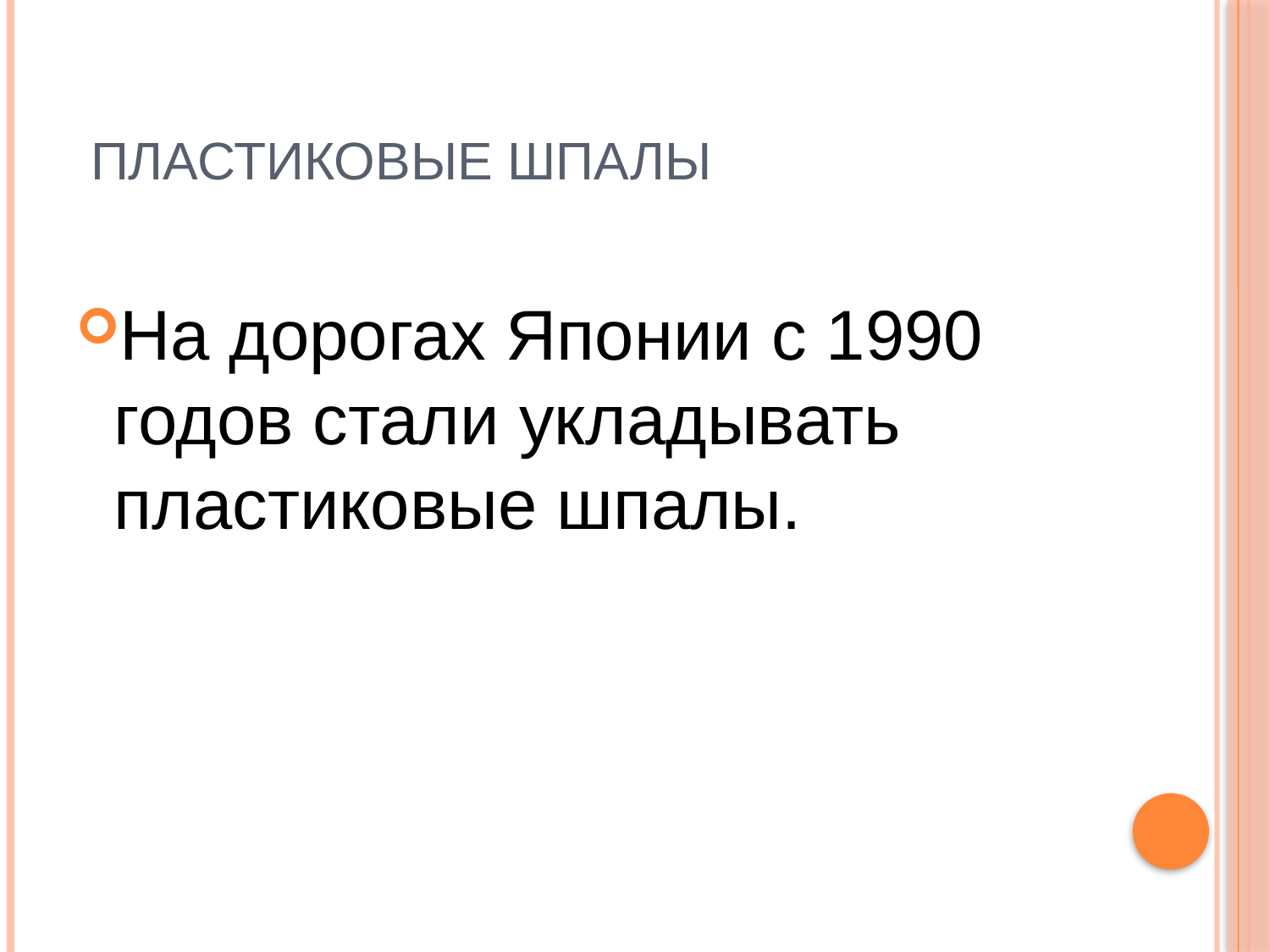

# Пластиковые шпалы

На дорогах Японии с 1990 годов стали укладывать пластиковые шпалы.